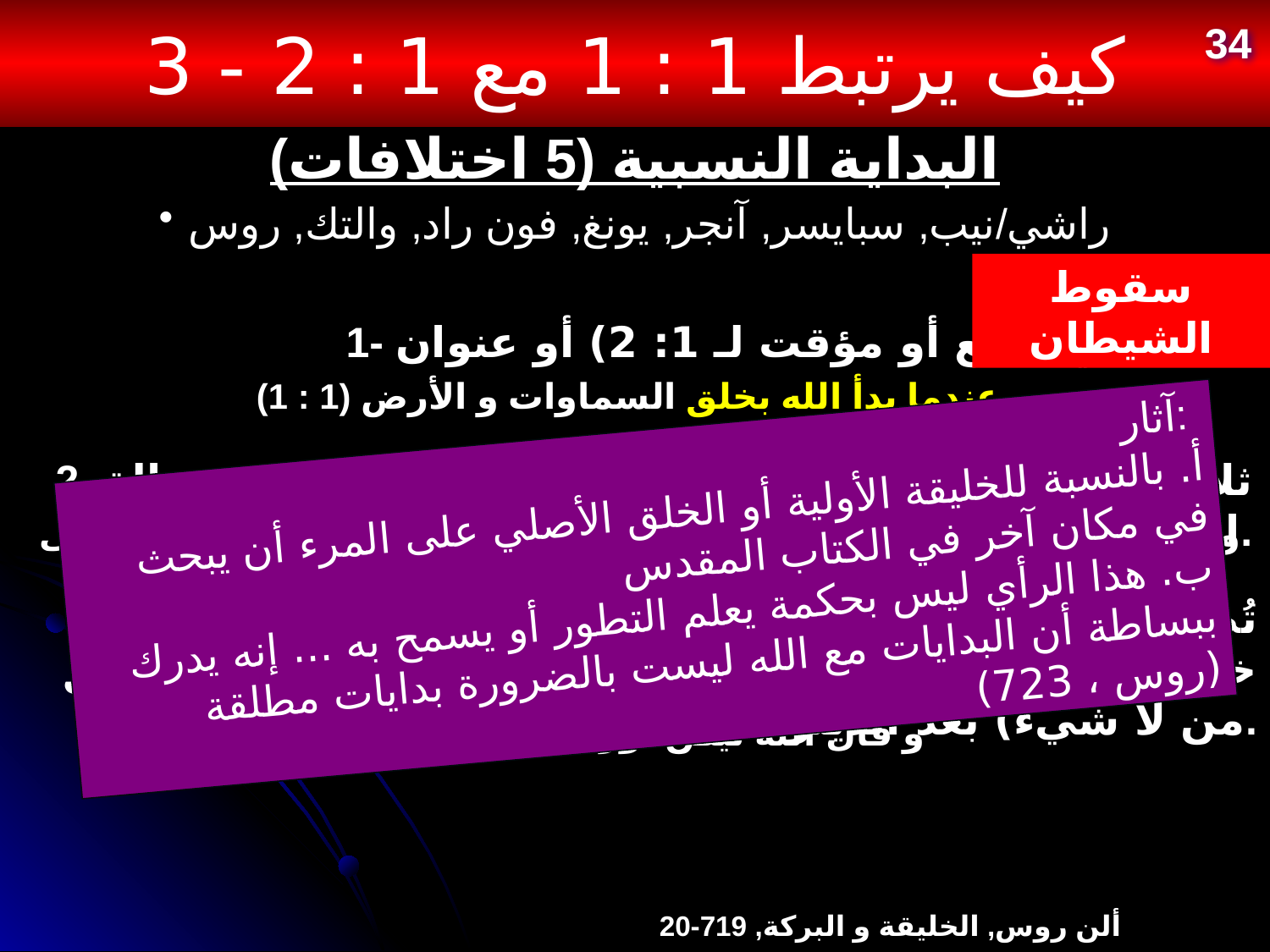

كيف يرتبط 1 : 1 مع 1 : 2 - 3
34
# البداية النسبية (5 اختلافات)

راشي/نيب, سبايسر, آنجر, يونغ, فون راد, والتك, روس
سقوط الشيطان
1- بند نسبي (تابع أو مؤقت لـ 1: 2) أو عنوان
عندما بدأ الله بخلق السماوات و الأرض (1 : 1)
آثار:
أ. بالنسبة للخليقة الأولية أو الخلق الأصلي على المرء أن يبحث في مكان آخر في الكتاب المقدس
ب. هذا الرأي ليس بحكمة يعلم التطور أو يسمح به ... إنه يدرك ببساطة أن البدايات مع الله ليست بالضرورة بدايات مطلقة (روس ، 723)
2- ثلاث عبارات ظرفية ذات معنى سلبي منفصل تصف حالة الأرض عندما تحدث الله.
و كانت الأرض خربة و خالية و على وجه الغمر ظلمة و روح الله يرف على وجه المياه (1 : 2)
3- تُظهر جملة سردية مستقلة الطريقة التي أعاد الله بها خلق / إعادة تشكيل الأرض إلى حالتها الحالية (وليس الخلق من لا شيء) بعد الدينونة الإلهية.
و قال الله ليكن نور فكان نور (1 : 3)
ألن روس, الخليقة و البركة, 719-20